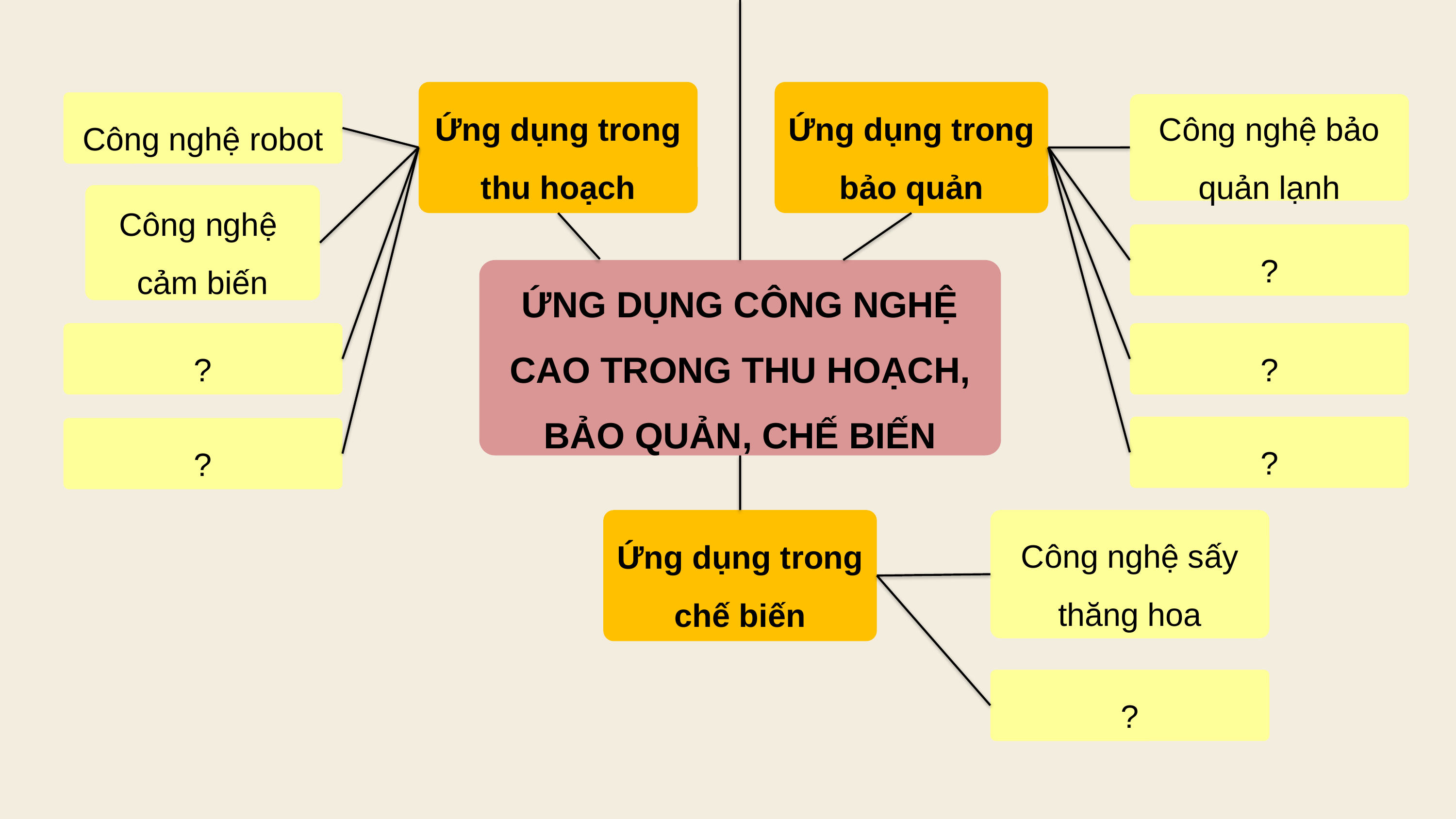

Ứng dụng trong thu hoạch
Ứng dụng trong bảo quản
Công nghệ robot
ỨNG DỤNG CÔNG NGHỆ CAO TRONG THU HOẠCH, BẢO QUẢN, CHẾ BIẾN
Công nghệ bảo quản lạnh
Công nghệ
cảm biến
?
?
?
?
?
Ứng dụng trong chế biến
Công nghệ sấy thăng hoa
?